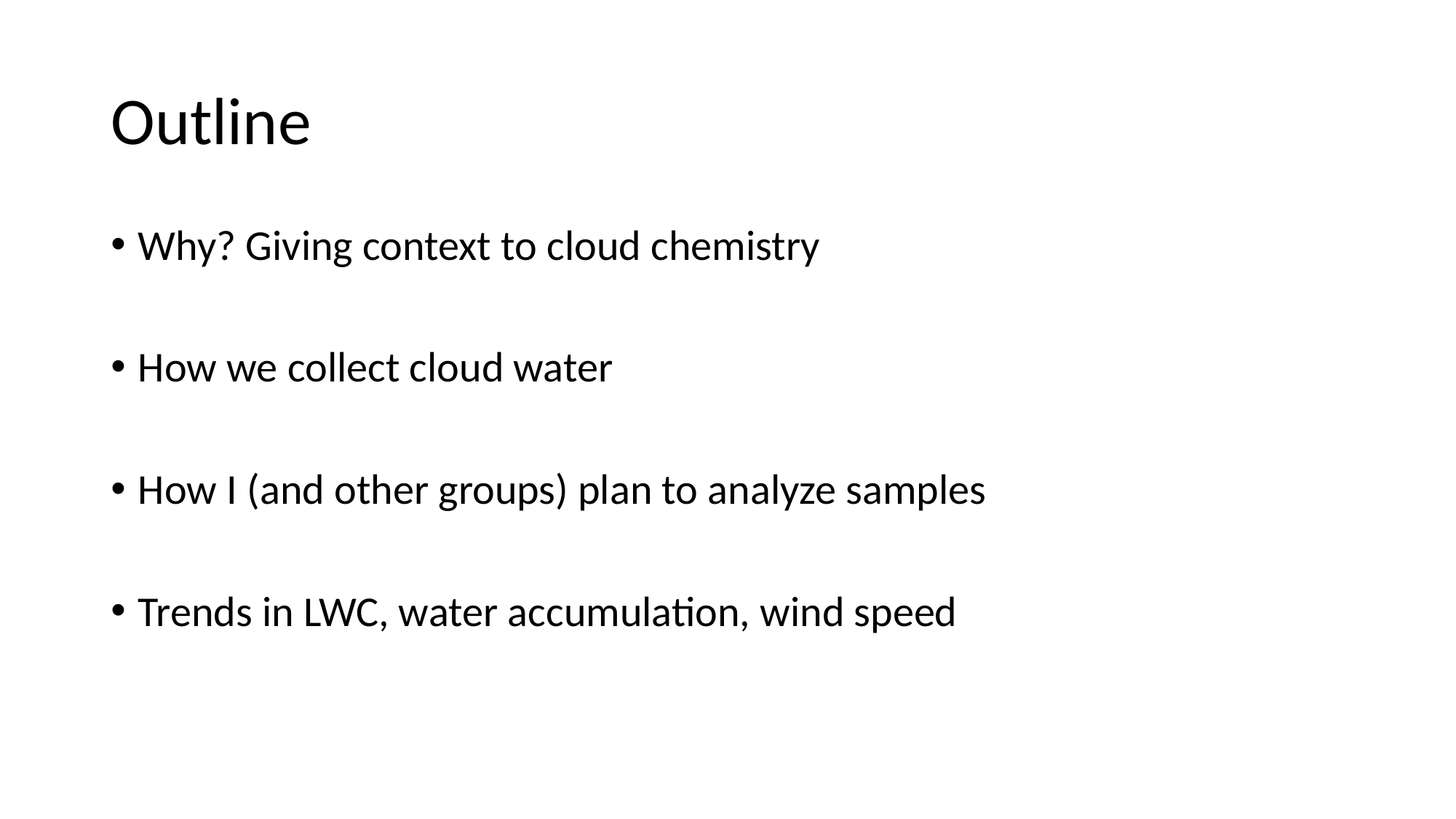

# Outline
Why? Giving context to cloud chemistry

How we collect cloud water

How I (and other groups) plan to analyze samples

Trends in LWC, water accumulation, wind speed